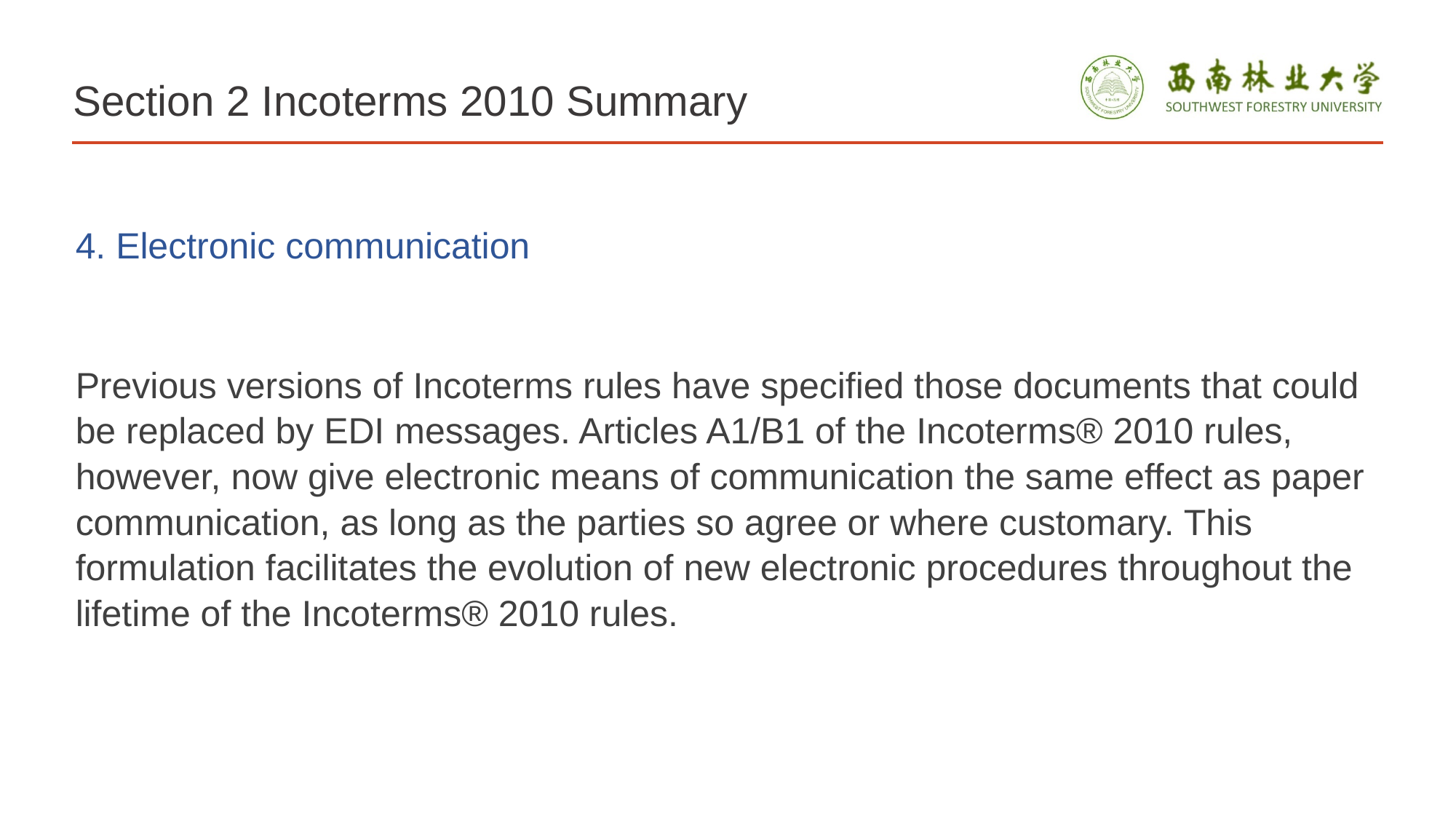

# Section 2 Incoterms 2010 Summary

4. Electronic communication

Previous versions of Incoterms rules have specified those documents that could be replaced by EDI messages. Articles A1/B1 of the Incoterms® 2010 rules, however, now give electronic means of communication the same effect as paper communication, as long as the parties so agree or where customary. This formulation facilitates the evolution of new electronic procedures throughout the lifetime of the Incoterms® 2010 rules.